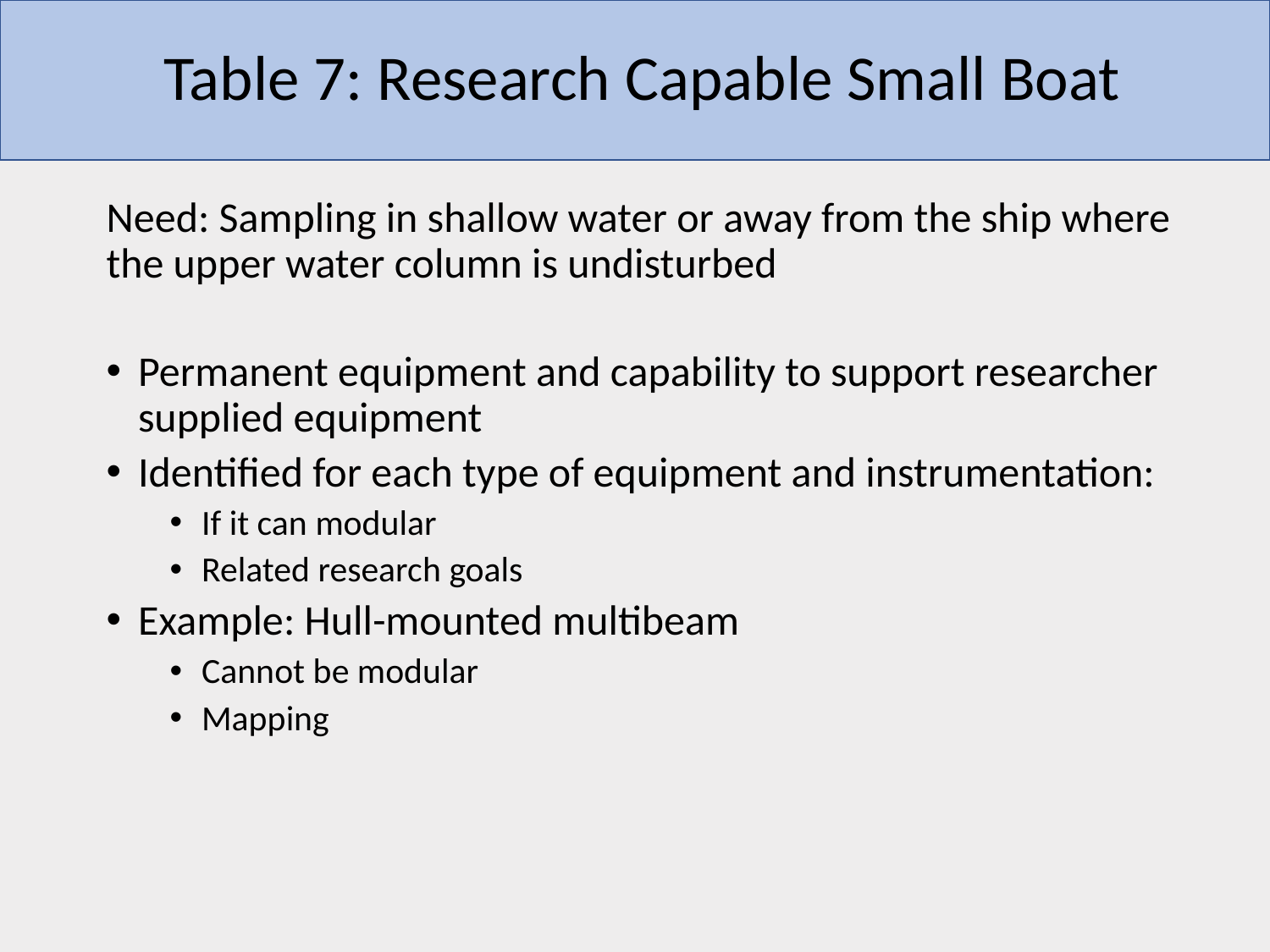

# Table 7: Research Capable Small Boat
Need: Sampling in shallow water or away from the ship where the upper water column is undisturbed

Permanent equipment and capability to support researcher supplied equipment
Identified for each type of equipment and instrumentation:
If it can modular
Related research goals
Example: Hull-mounted multibeam
Cannot be modular
Mapping